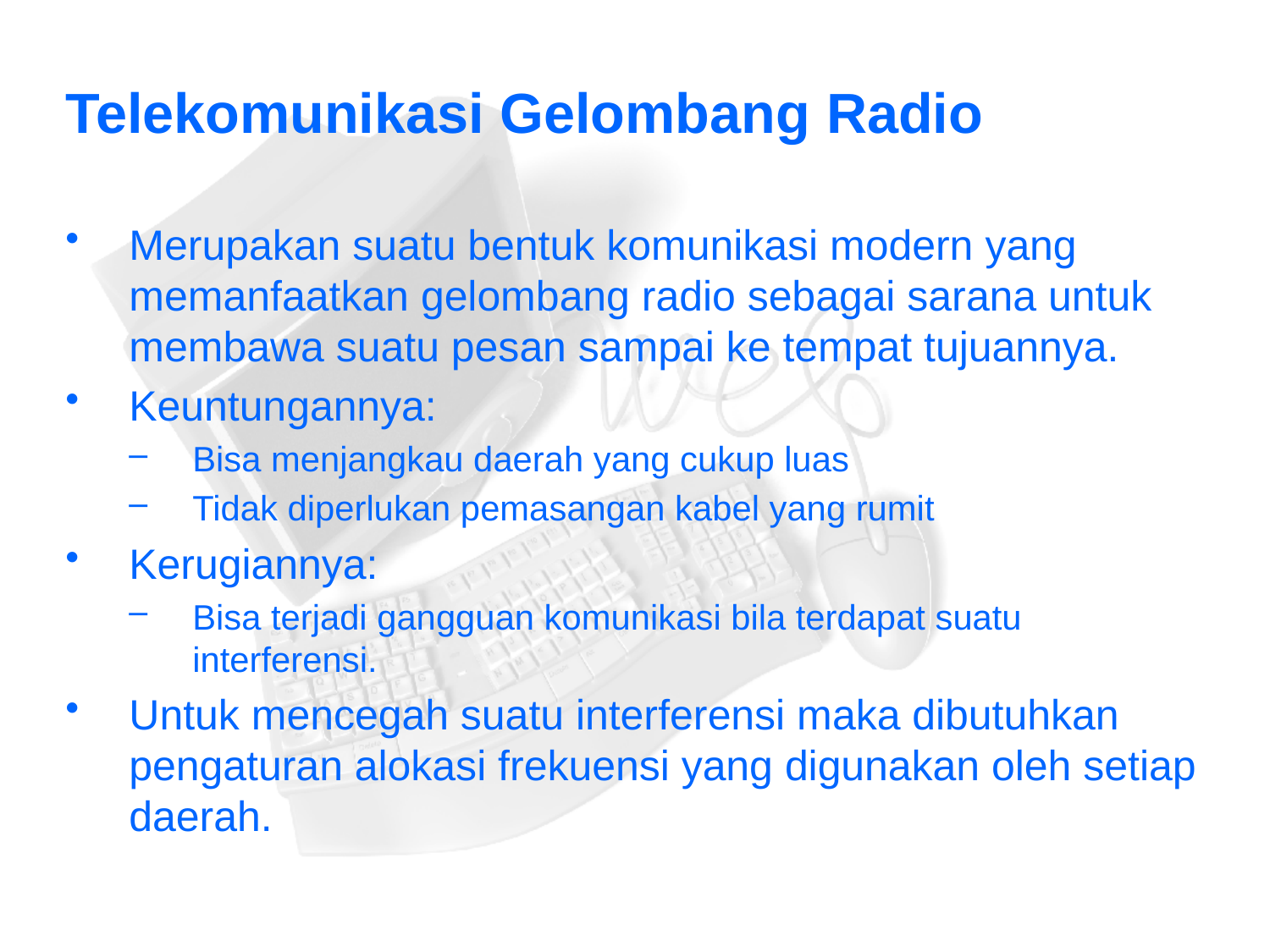

# Telekomunikasi Gelombang Radio
Merupakan suatu bentuk komunikasi modern yang memanfaatkan gelombang radio sebagai sarana untuk membawa suatu pesan sampai ke tempat tujuannya.
Keuntungannya:
Bisa menjangkau daerah yang cukup luas
Tidak diperlukan pemasangan kabel yang rumit
Kerugiannya:
Bisa terjadi gangguan komunikasi bila terdapat suatu interferensi.
Untuk mencegah suatu interferensi maka dibutuhkan pengaturan alokasi frekuensi yang digunakan oleh setiap daerah.